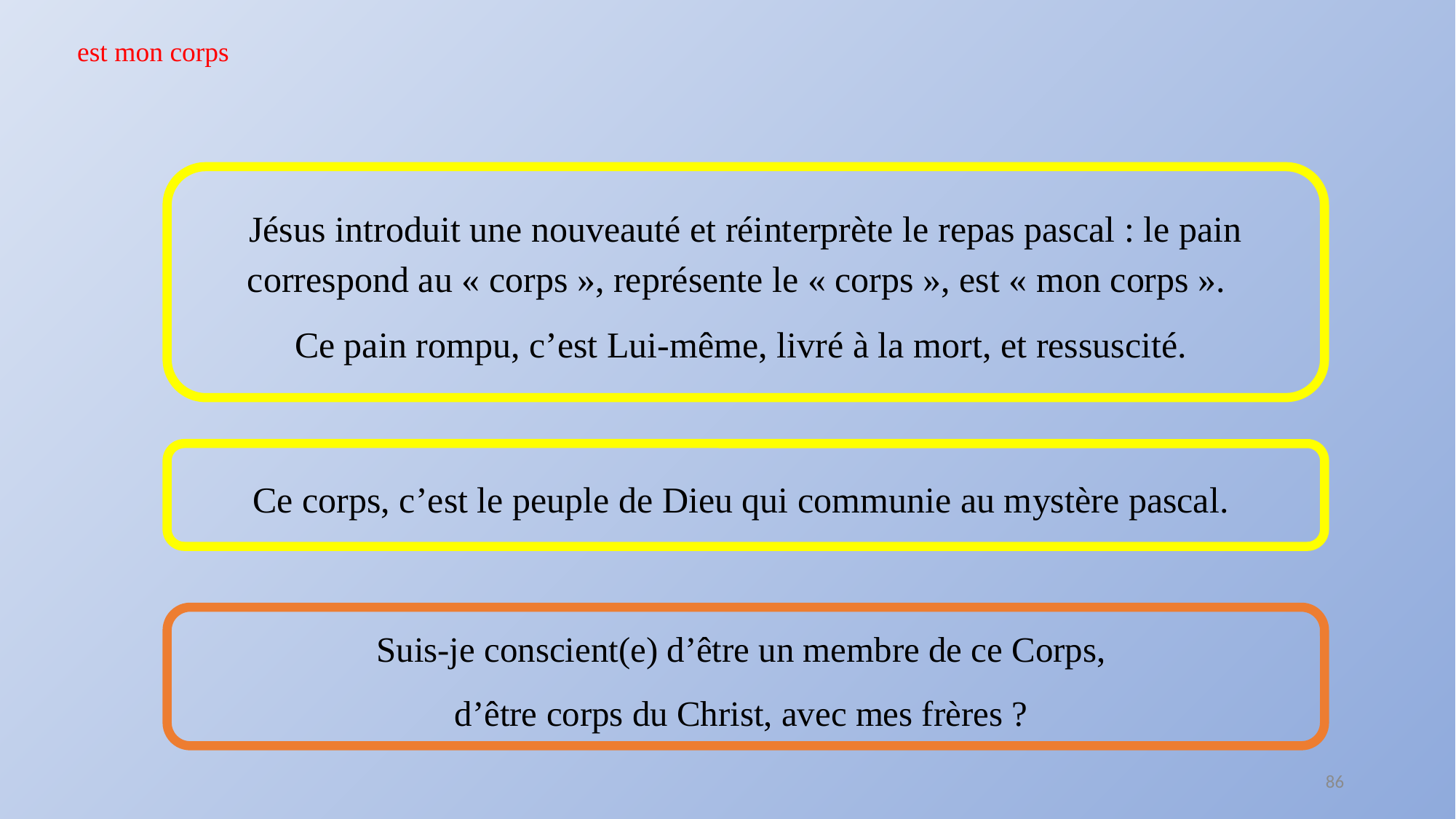

est mon corps
Jésus introduit une nouveauté et réinterprète le repas pascal : le pain correspond au « corps », représente le « corps », est « mon corps ».
Ce pain rompu, c’est Lui-même, livré à la mort, et ressuscité.
Ce corps, c’est le peuple de Dieu qui communie au mystère pascal.
Suis-je conscient(e) d’être un membre de ce Corps,
d’être corps du Christ, avec mes frères ?
86